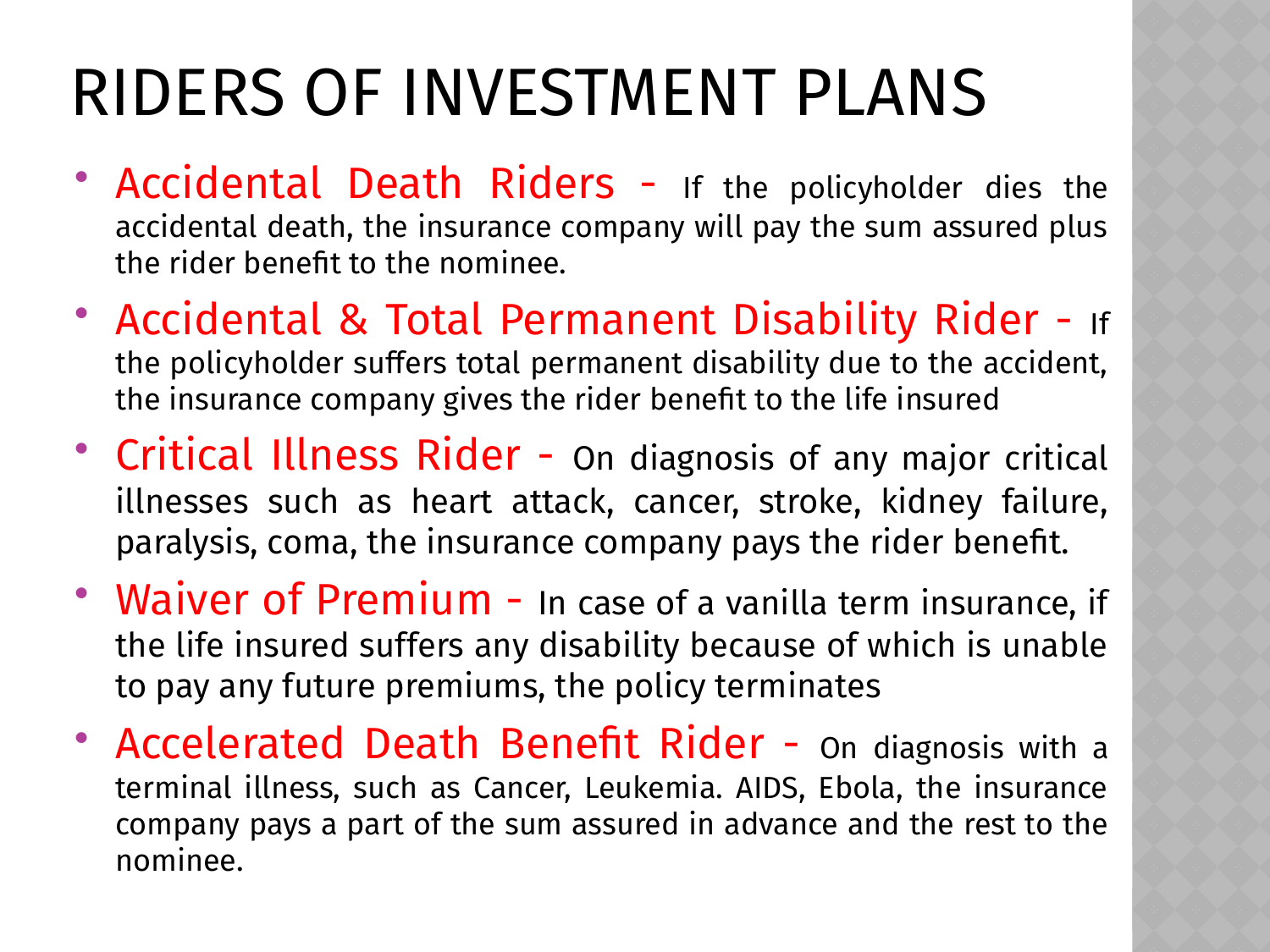

# Riders of Investment Plans
Accidental Death Riders - If the policyholder dies the accidental death, the insurance company will pay the sum assured plus the rider benefit to the nominee.
Accidental & Total Permanent Disability Rider - If the policyholder suffers total permanent disability due to the accident, the insurance company gives the rider benefit to the life insured
Critical Illness Rider - On diagnosis of any major critical illnesses such as heart attack, cancer, stroke, kidney failure, paralysis, coma, the insurance company pays the rider benefit.
Waiver of Premium - In case of a vanilla term insurance, if the life insured suffers any disability because of which is unable to pay any future premiums, the policy terminates
Accelerated Death Benefit Rider - On diagnosis with a terminal illness, such as Cancer, Leukemia. AIDS, Ebola, the insurance company pays a part of the sum assured in advance and the rest to the nominee.